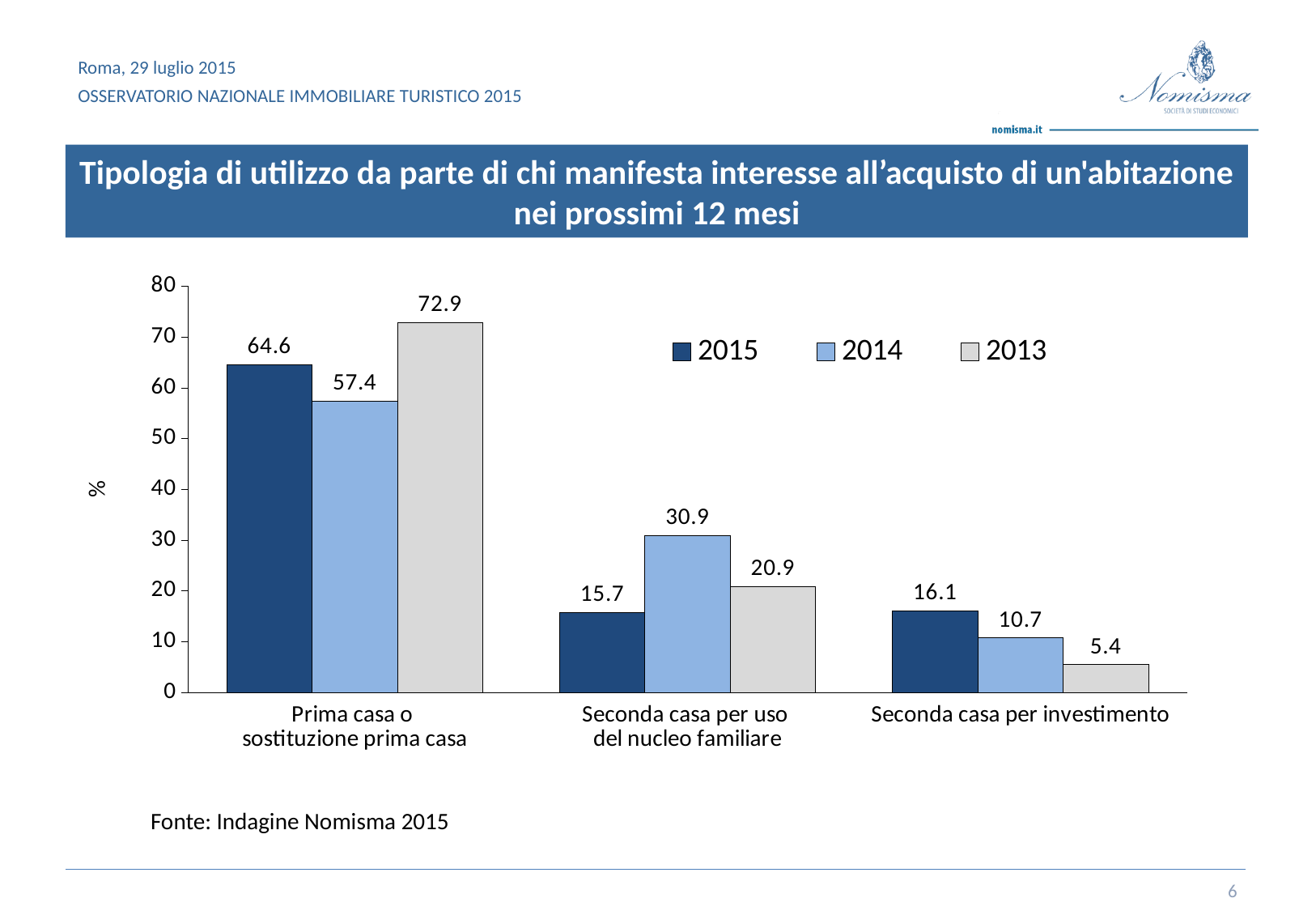

Tipologia di utilizzo da parte di chi manifesta interesse all’acquisto di un'abitazione nei prossimi 12 mesi

### Chart

| Category | 2015 | 2014 | 2013 |
|---|---|---|---|
| Prima casa o
sostituzione prima casa | 64.61188321777358 | 57.38915630069848 | 72.91143656286403 |
| Seconda casa per uso
del nucleo familiare | 15.693600039062163 | 30.91648577059433 | 20.9129814550642 |
| Seconda casa per investimento | 16.093150868680812 | 10.722600689516785 | 5.44038771810701 |
Fonte: Indagine Nomisma 2015
6